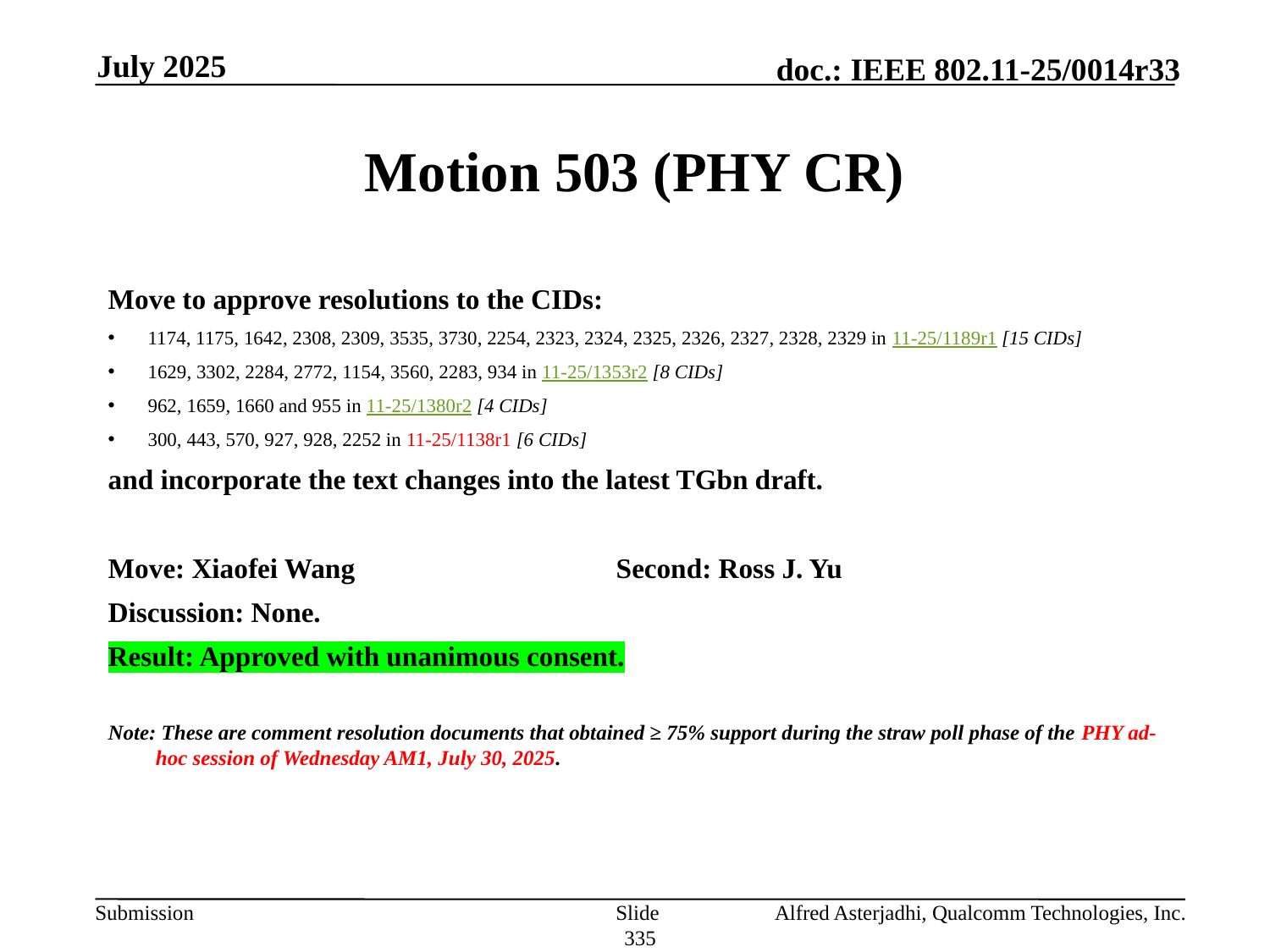

July 2025
# Motion 503 (PHY CR)
Move to approve resolutions to the CIDs:
1174, 1175, 1642, 2308, 2309, 3535, 3730, 2254, 2323, 2324, 2325, 2326, 2327, 2328, 2329 in 11-25/1189r1 [15 CIDs]
1629, 3302, 2284, 2772, 1154, 3560, 2283, 934 in 11-25/1353r2 [8 CIDs]
962, 1659, 1660 and 955 in 11-25/1380r2 [4 CIDs]
300, 443, 570, 927, 928, 2252 in 11-25/1138r1 [6 CIDs]
and incorporate the text changes into the latest TGbn draft.

Move: Xiaofei Wang			Second: Ross J. Yu
Discussion: None.
Result: Approved with unanimous consent.

Note: These are comment resolution documents that obtained ≥ 75% support during the straw poll phase of the PHY ad-hoc session of Wednesday AM1, July 30, 2025.
Slide 335
Alfred Asterjadhi, Qualcomm Technologies, Inc.